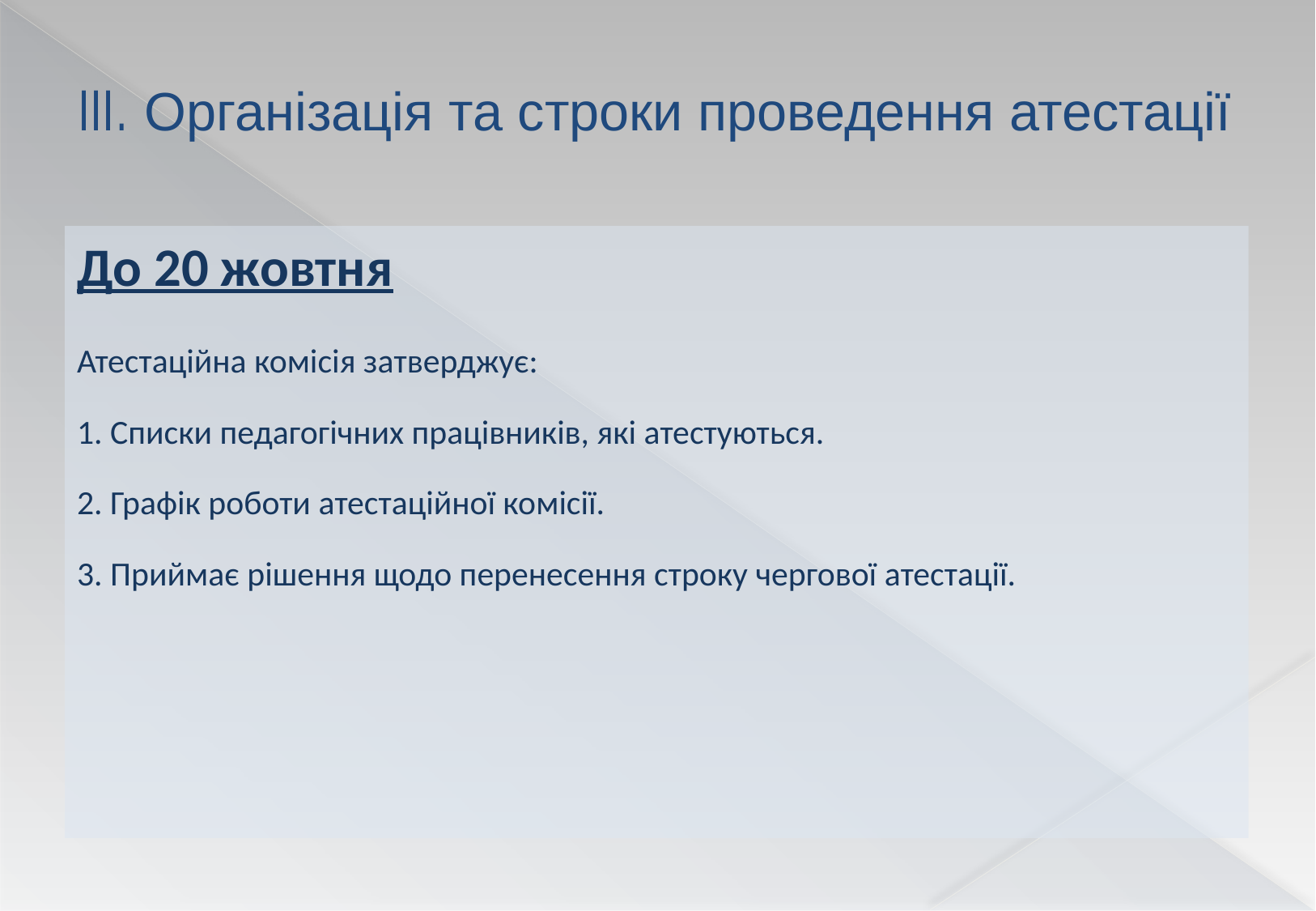

# III. Організація та строки проведення атестації
До 20 жовтня

Атестаційна комісія затверджує:
1. Списки педагогічних працівників, які атестуються.
2. Графік роботи атестаційної комісії.
3. Приймає рішення щодо перенесення строку чергової атестації.